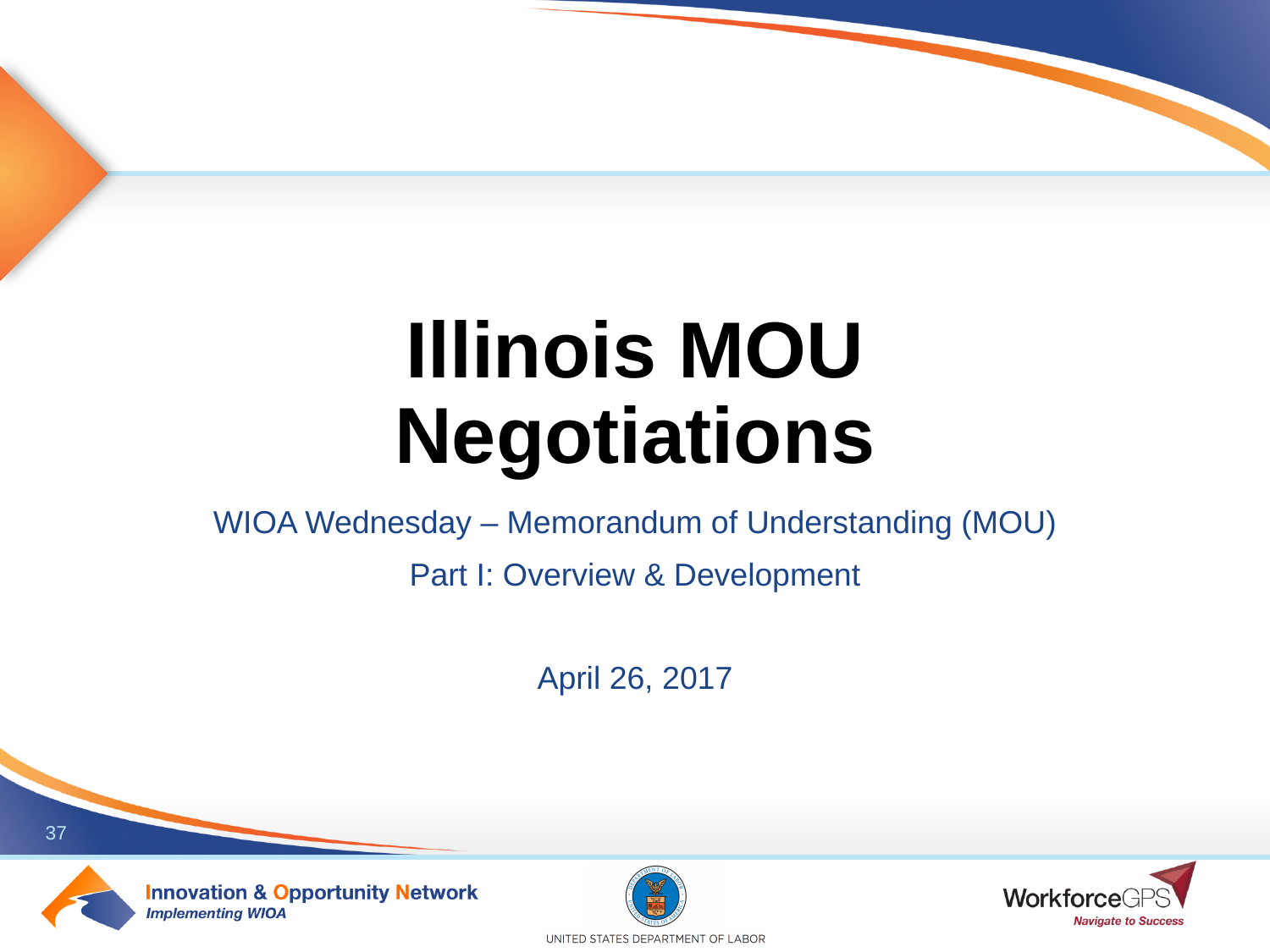

# Illinois MOU Negotiations
WIOA Wednesday – Memorandum of Understanding (MOU)
Part I: Overview & Development

April 26, 2017